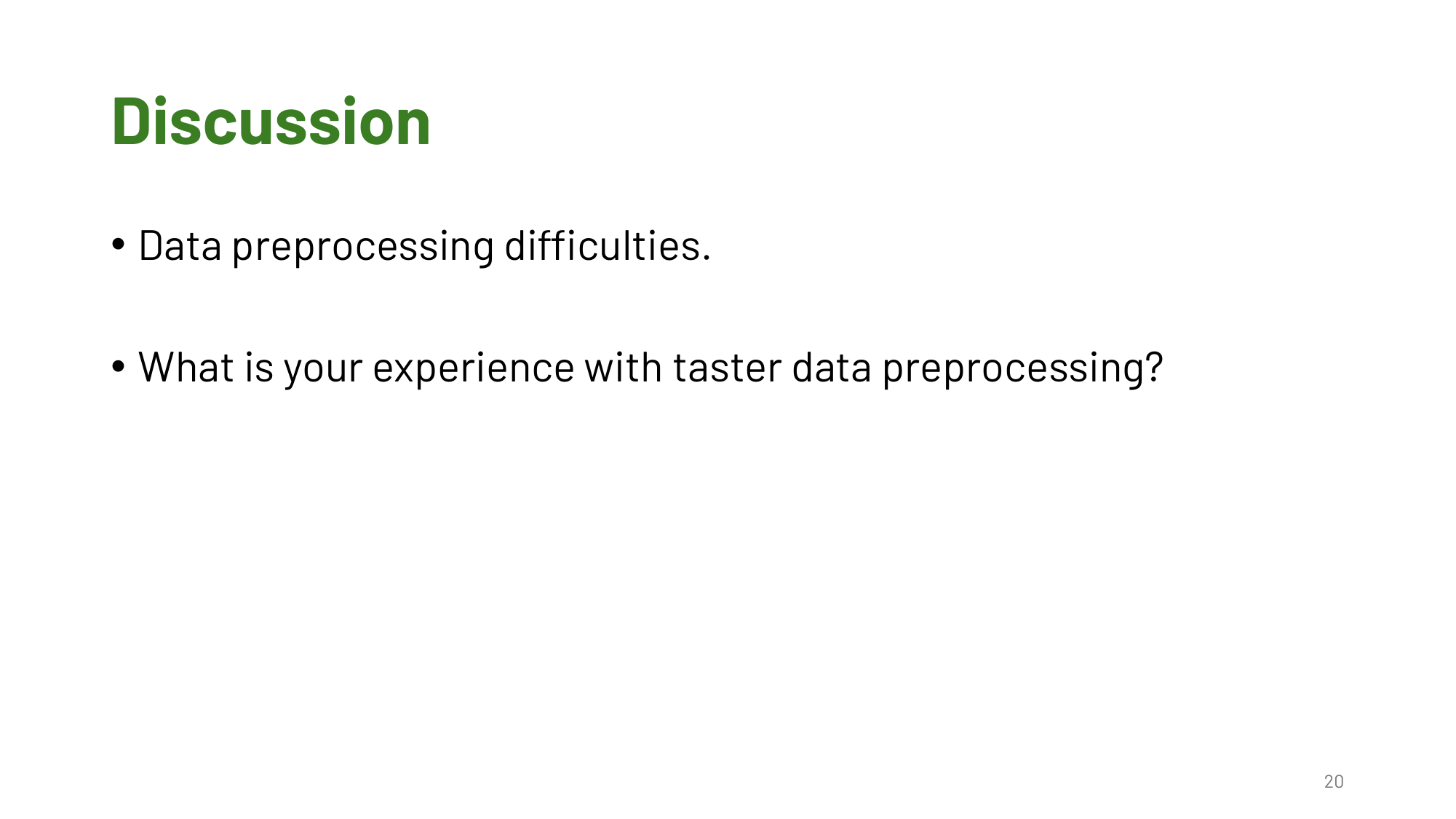

# Discussion
Data preprocessing difficulties.

What is your experience with taster data preprocessing?
20